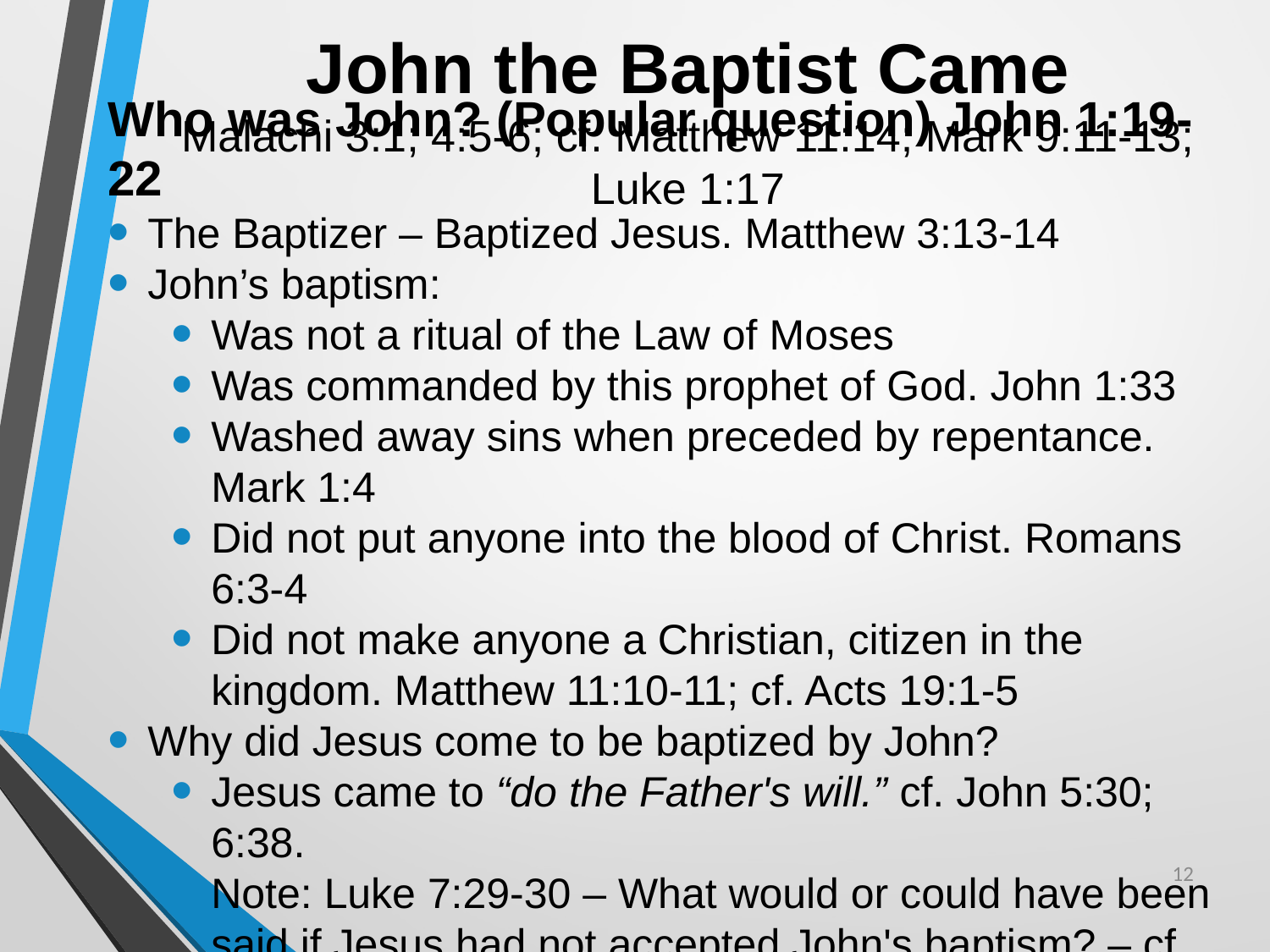

# John the Baptist Came Malachi 3:1; 4:5-6; cf. Matthew 11:14; Mark 9:11-13; Luke 1:17
Who was John? (Popular question) John 1:19-22
The Baptizer – Baptized Jesus. Matthew 3:13-14
John’s baptism:
Was not a ritual of the Law of Moses
Was commanded by this prophet of God. John 1:33
Washed away sins when preceded by repentance. Mark 1:4
Did not put anyone into the blood of Christ. Romans 6:3-4
Did not make anyone a Christian, citizen in the kingdom. Matthew 11:10-11; cf. Acts 19:1-5
Why did Jesus come to be baptized by John?
Jesus came to “do the Father's will.” cf. John 5:30; 6:38.
Note: Luke 7:29-30 – What would or could have been said if Jesus had not accepted John's baptism? – cf. John 8:55
12